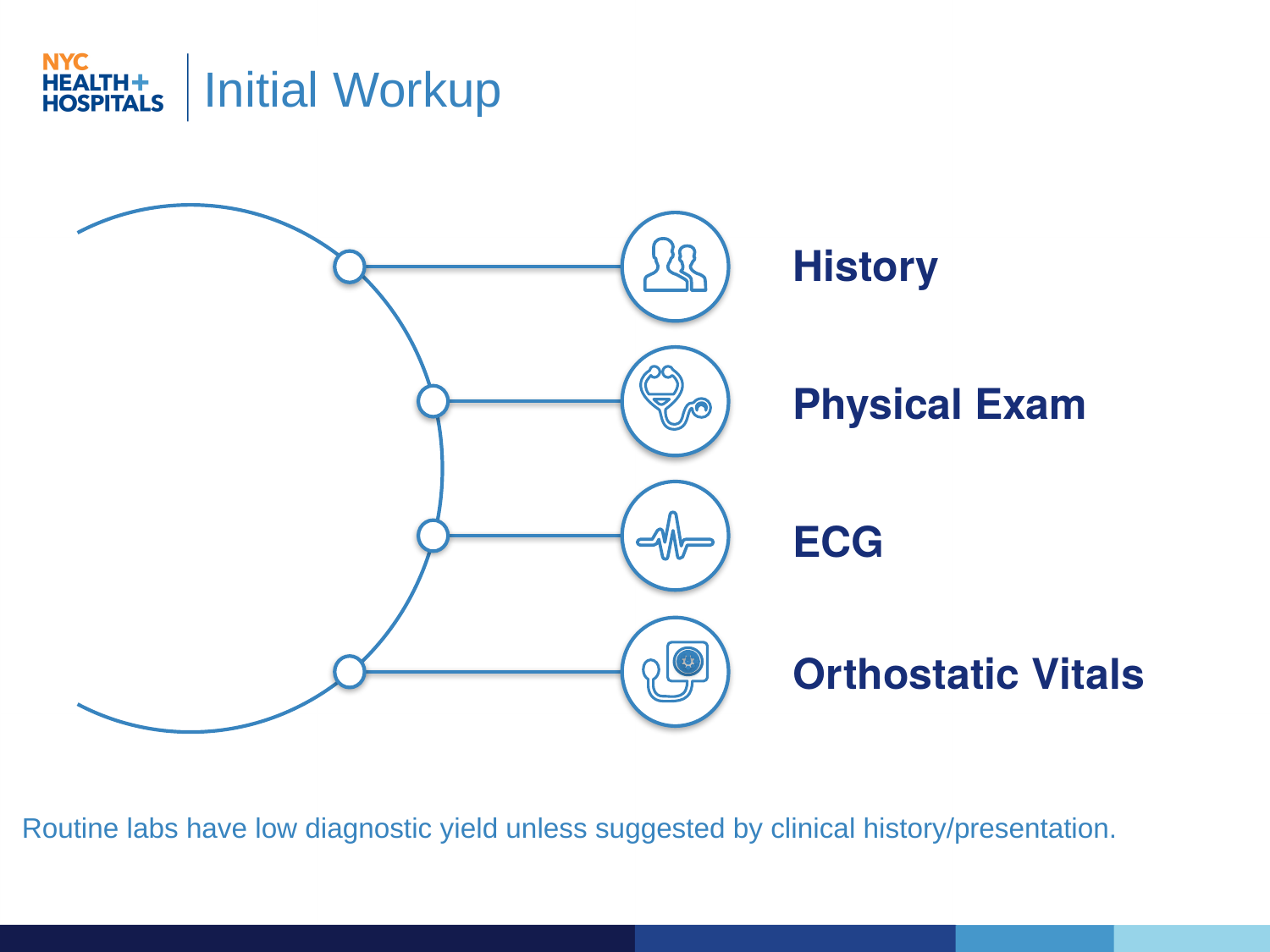

# Initial Workup

History

Physical Exam

ECG

Orthostatic Vitals

Routine labs have low diagnostic yield unless suggested by clinical history/presentation.
14